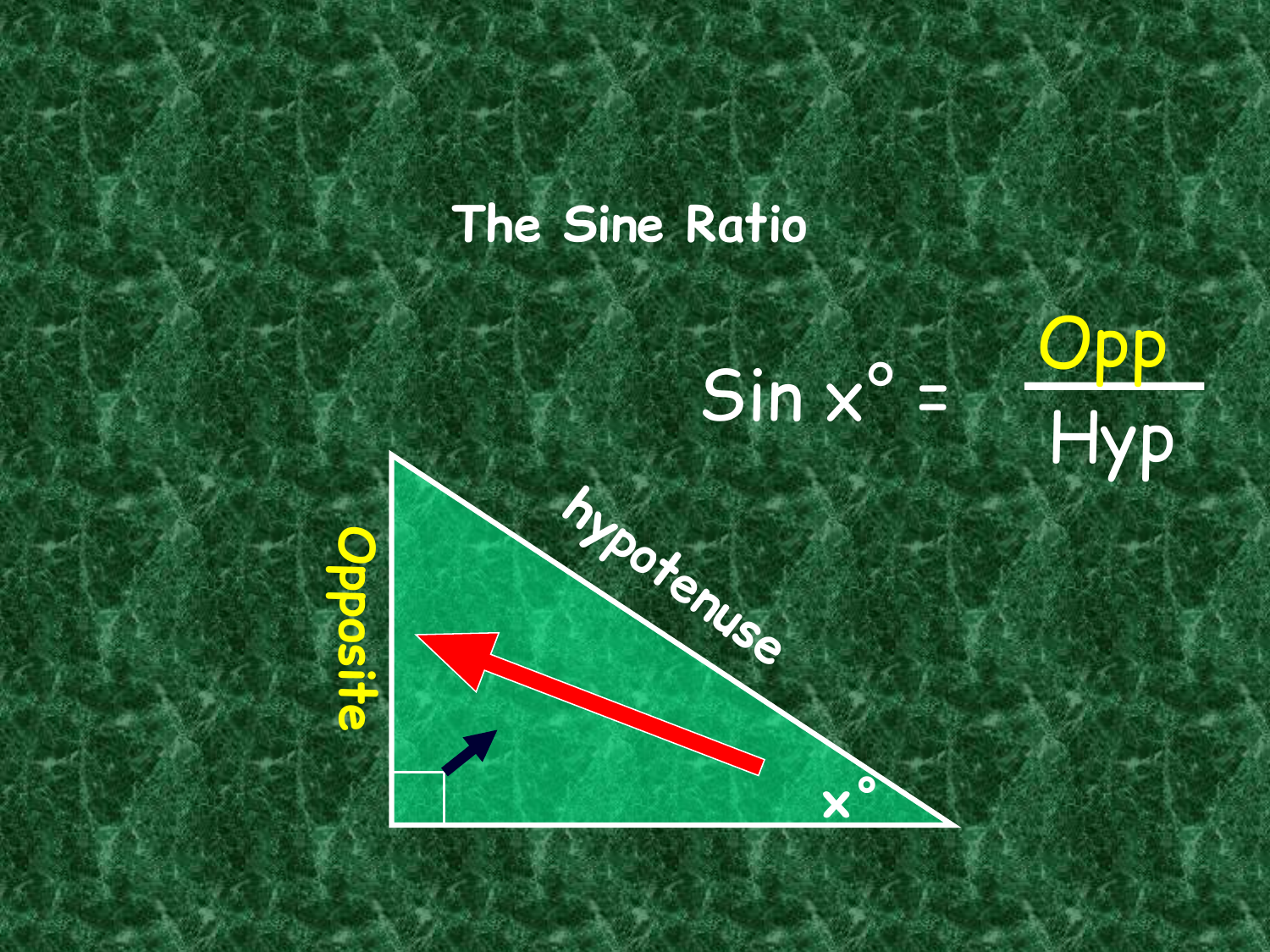

# The Sine Ratio
Opp
Sin x° =

Hyp

Opposite
hypotenuse

x°